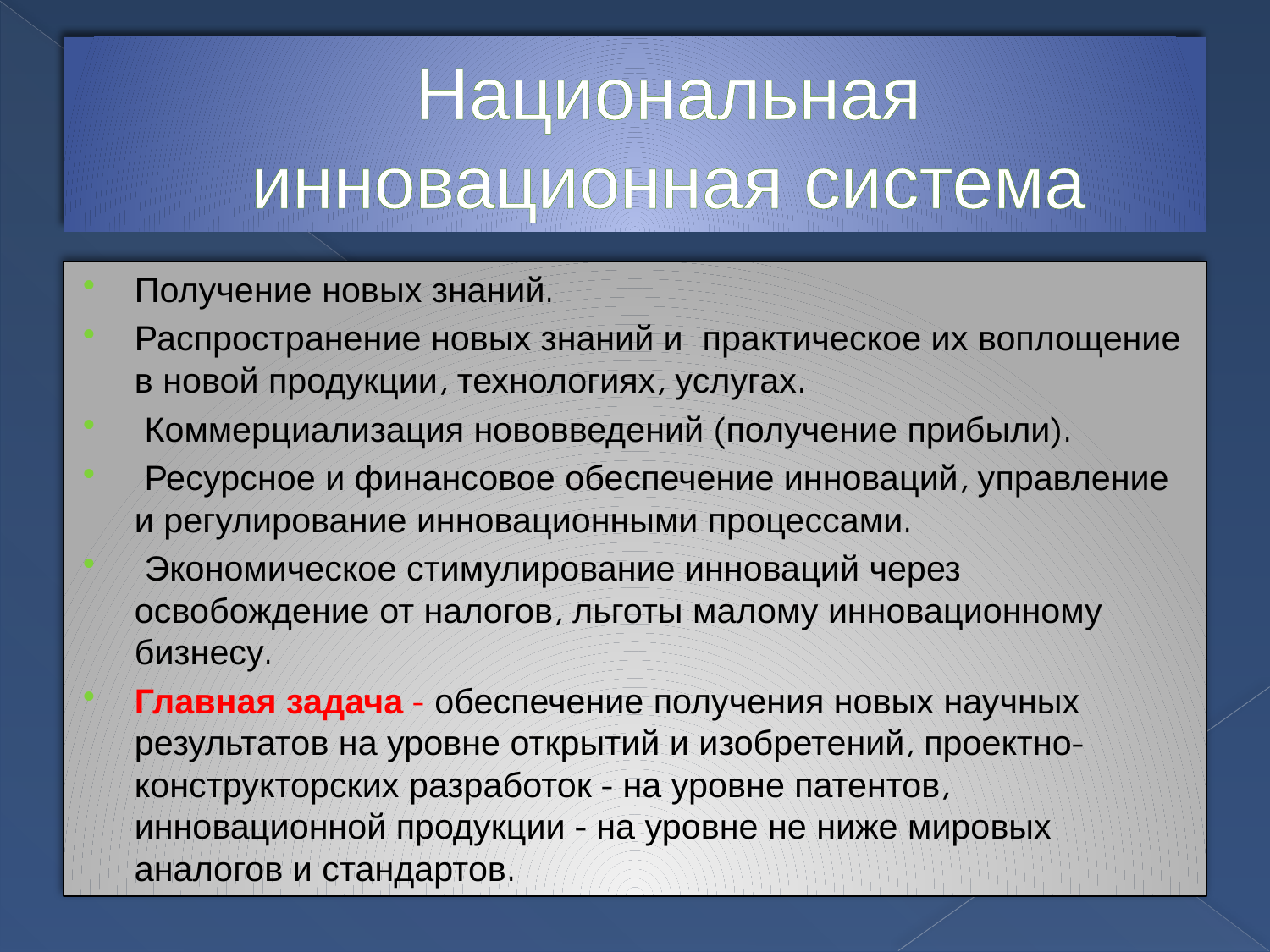

# Национальная инновационная система
Получение новых знаний.
Распространение новых знаний и  практическое их воплощение в новой продукции, технологиях, услугах.
 Коммерциализация нововведений (получение прибыли).
 Ресурсное и финансовое обеспечение инноваций, управление и регулирование инновационными процессами.
 Экономическое стимулирование инноваций через освобождение от налогов, льготы малому инновационному бизнесу.
Главная задача - обеспечение получения новых научных результатов на уровне открытий и изобретений, проектно-конструкторских разработок - на уровне патентов, инновационной продукции - на уровне не ниже мировых аналогов и стандартов.